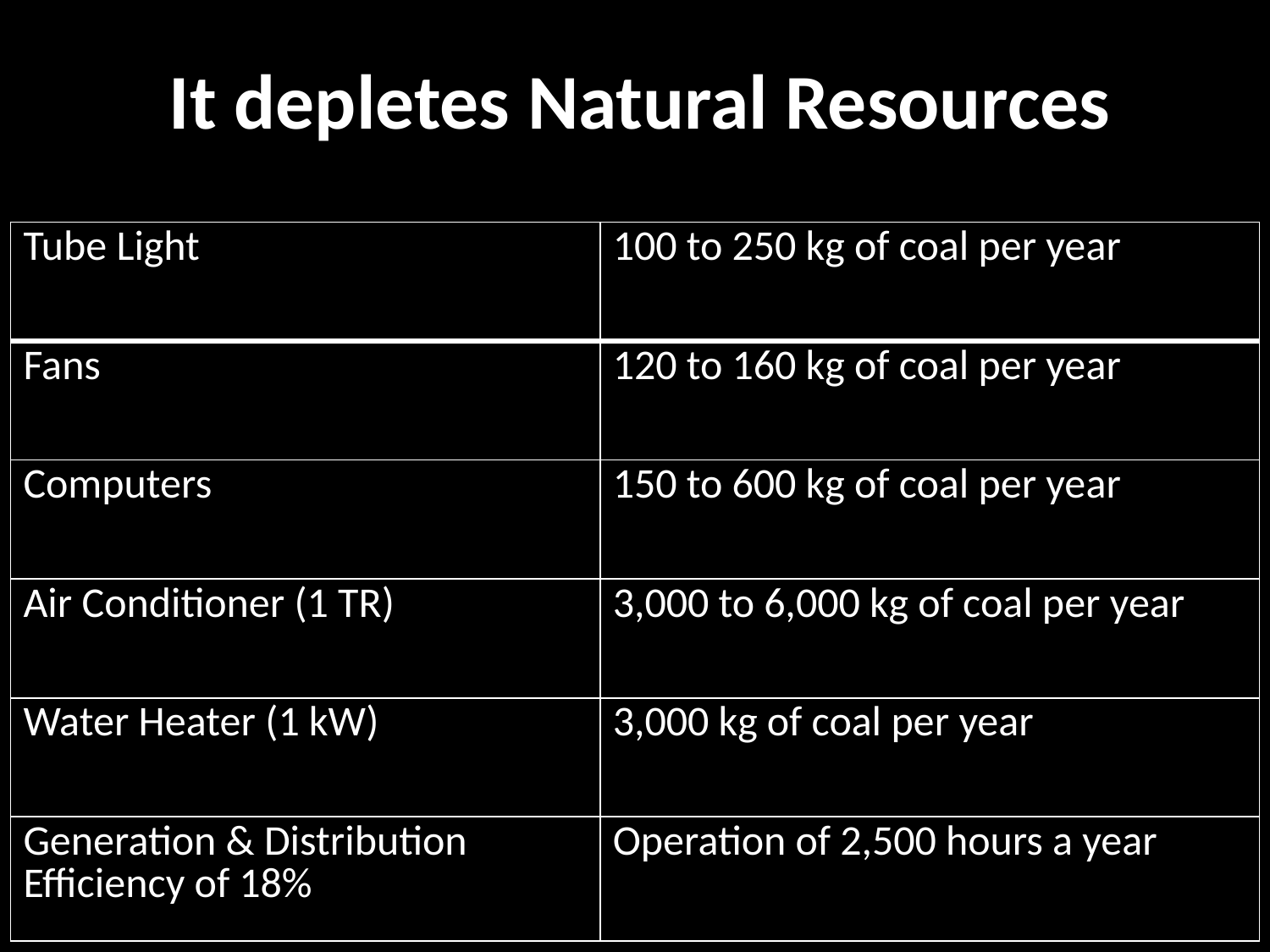

# It depletes Natural Resources
| Tube Light | 100 to 250 kg of coal per year |
| --- | --- |
| Fans | 120 to 160 kg of coal per year |
| Computers | 150 to 600 kg of coal per year |
| Air Conditioner (1 TR) | 3,000 to 6,000 kg of coal per year |
| Water Heater (1 kW) | 3,000 kg of coal per year |
| Generation & Distribution Efficiency of 18% | Operation of 2,500 hours a year |